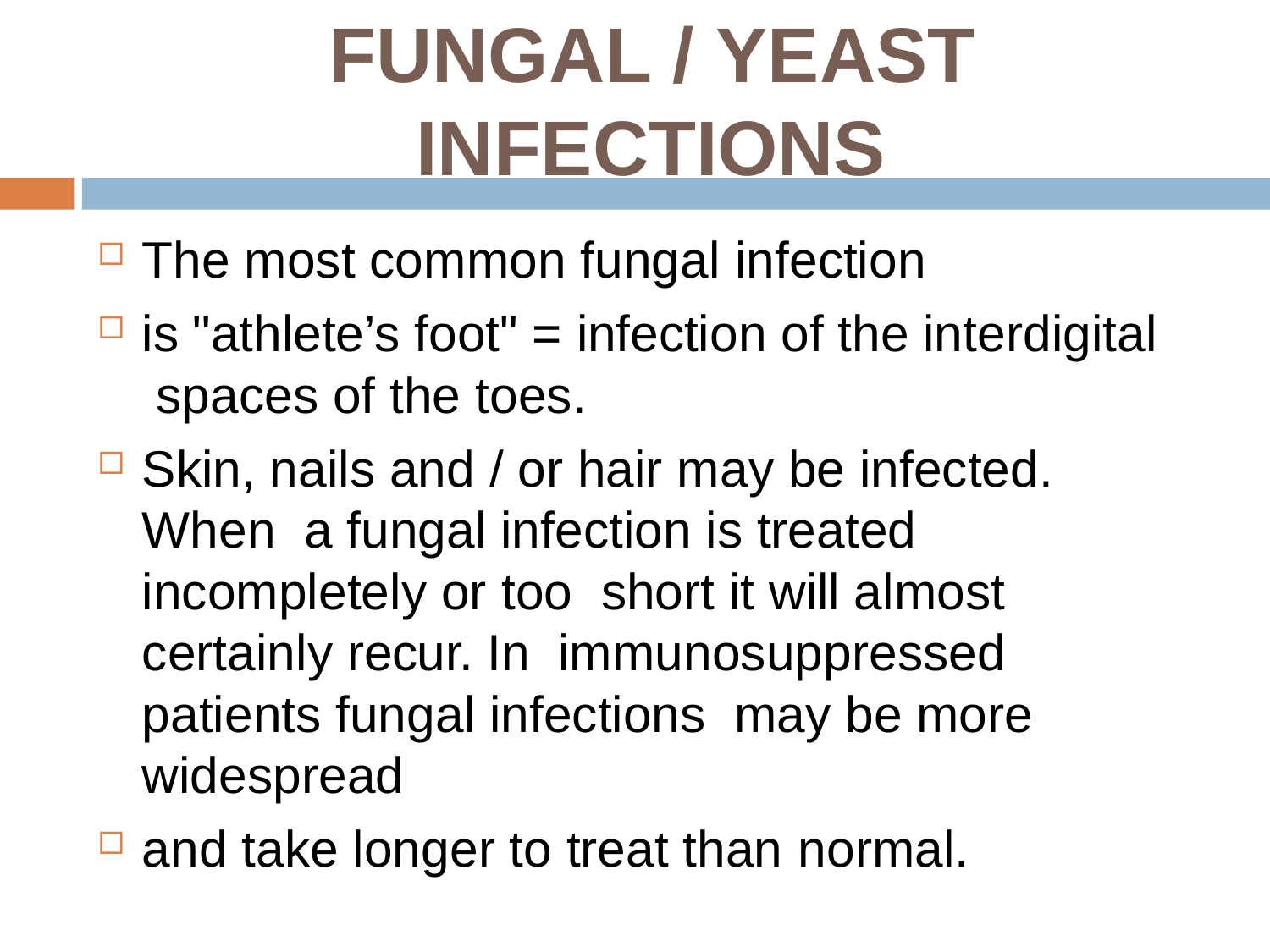

# FUNGAL / YEAST  INFECTIONS
The most common fungal infection
is "athlete’s foot" = infection of the interdigital  spaces of the toes.
Skin, nails and / or hair may be infected. When  a fungal infection is treated incompletely or too  short it will almost certainly recur. In  immunosuppressed patients fungal infections  may be more widespread
and take longer to treat than normal.